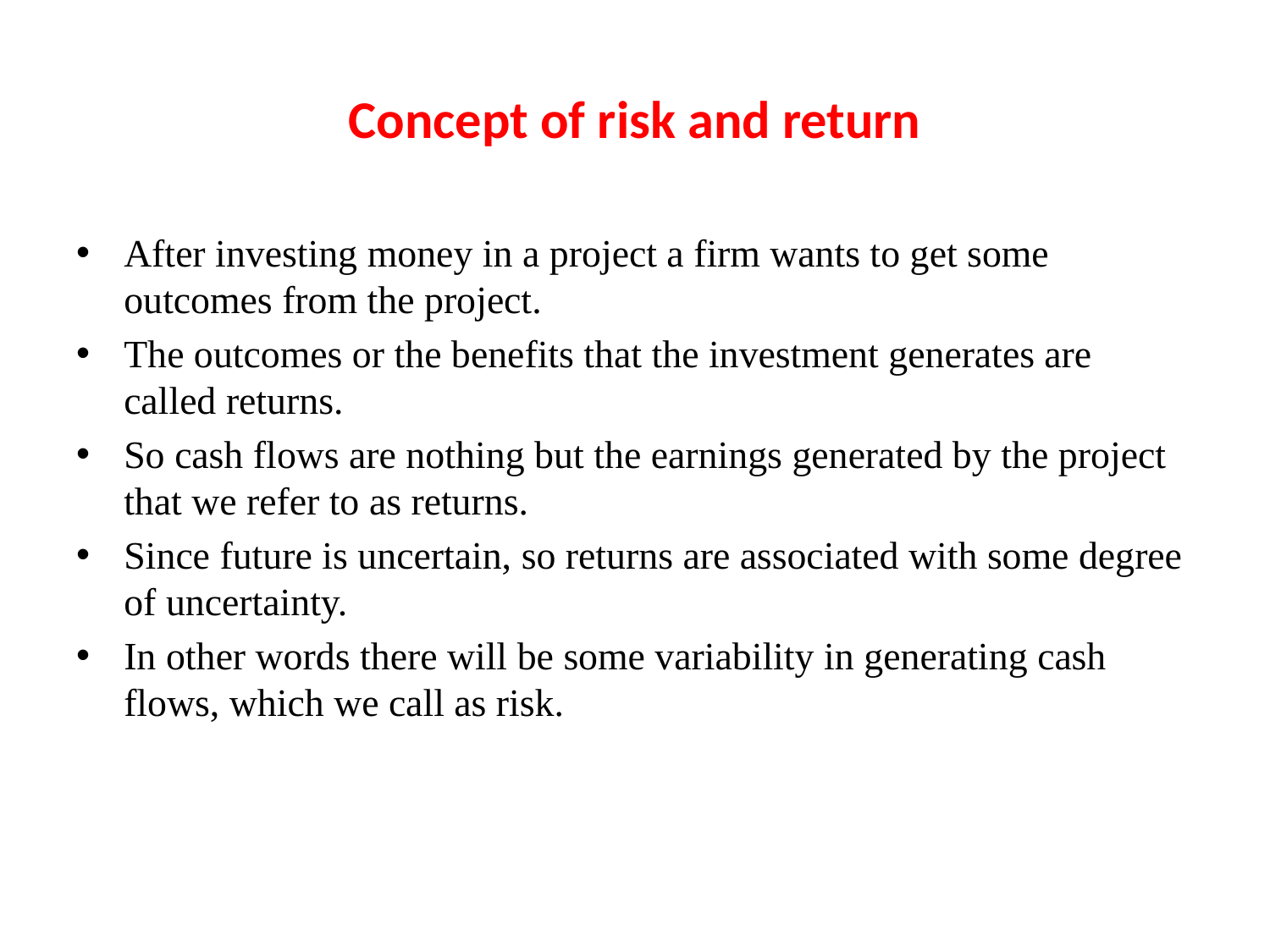

# Concept of risk and return
After investing money in a project a firm wants to get some outcomes from the project.
The outcomes or the benefits that the investment generates are called returns.
So cash flows are nothing but the earnings generated by the project that we refer to as returns.
Since future is uncertain, so returns are associated with some degree of uncertainty.
In other words there will be some variability in generating cash flows, which we call as risk.